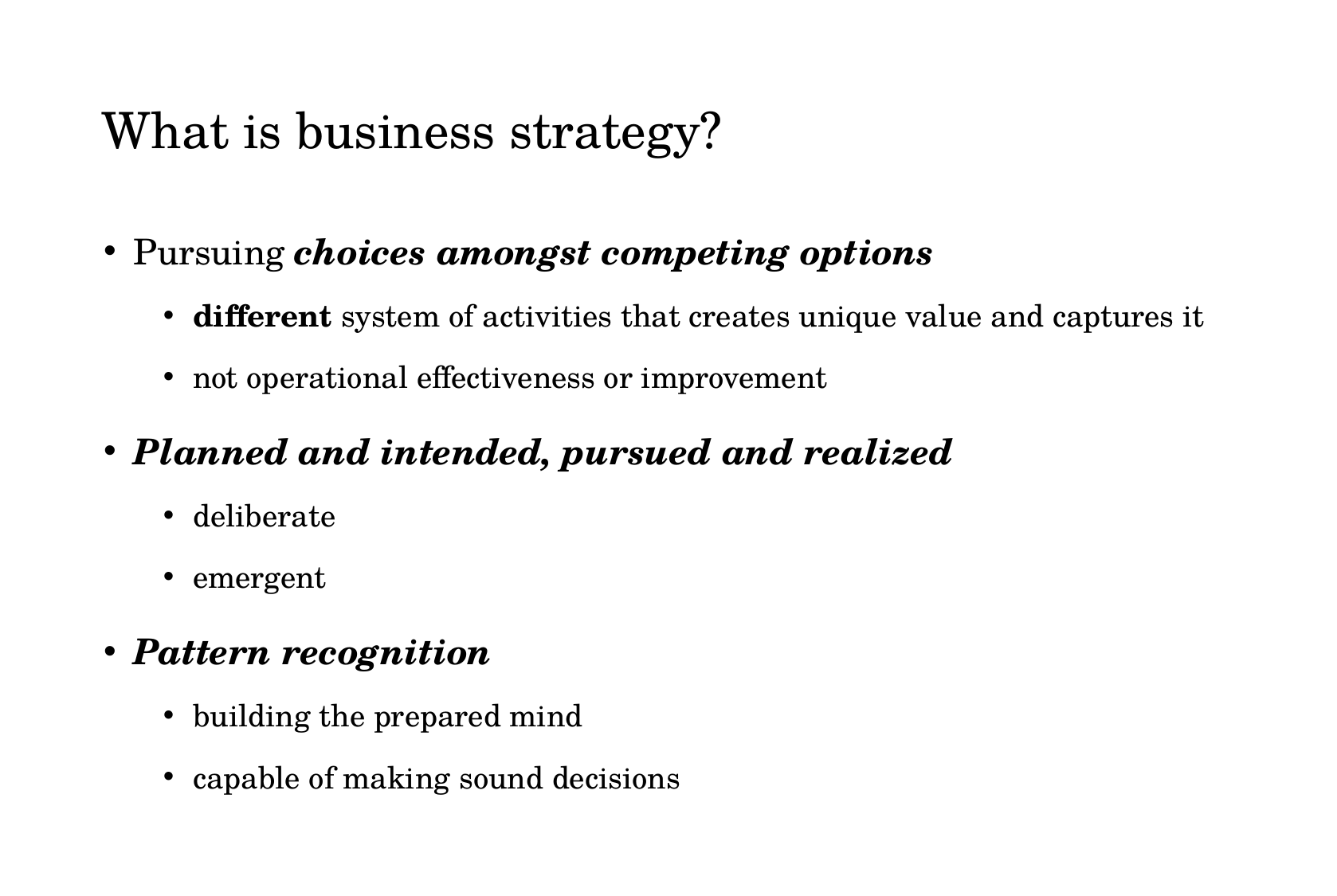

# What is business strategy?
Pursuing choices amongst competing options
different system of activities that creates unique value and captures it
not operational effectiveness or improvement
Planned and intended, pursued and realized
deliberate
emergent
Pattern recognition
building the prepared mind
capable of making sound decisions